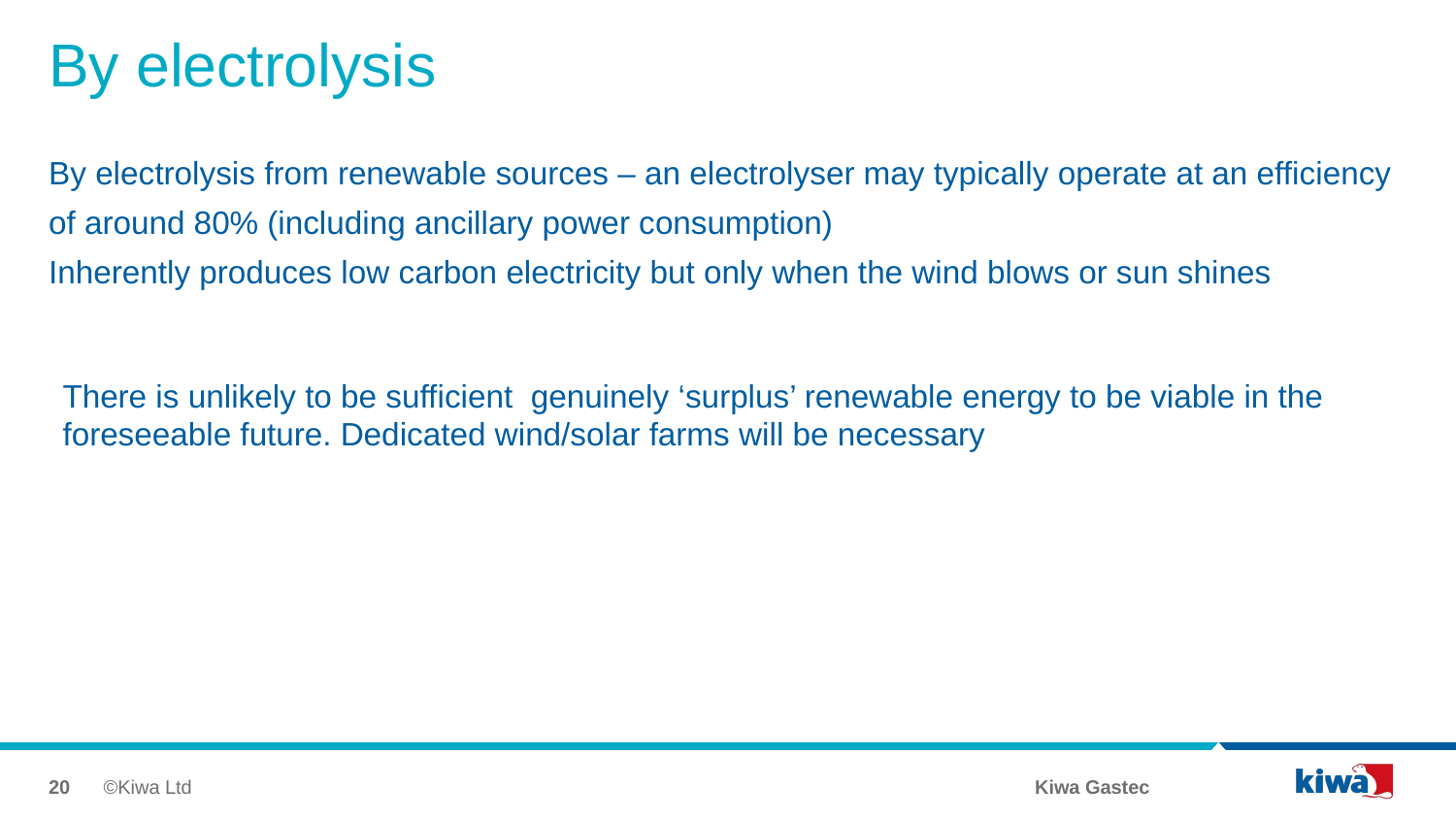

# By electrolysis
By electrolysis from renewable sources – an electrolyser may typically operate at an efficiency of around 80% (including ancillary power consumption)
Inherently produces low carbon electricity but only when the wind blows or sun shines

There is unlikely to be sufficient  genuinely ‘surplus’ renewable energy to be viable in the foreseeable future. Dedicated wind/solar farms will be necessary
20
©Kiwa Ltd
Kiwa Gastec